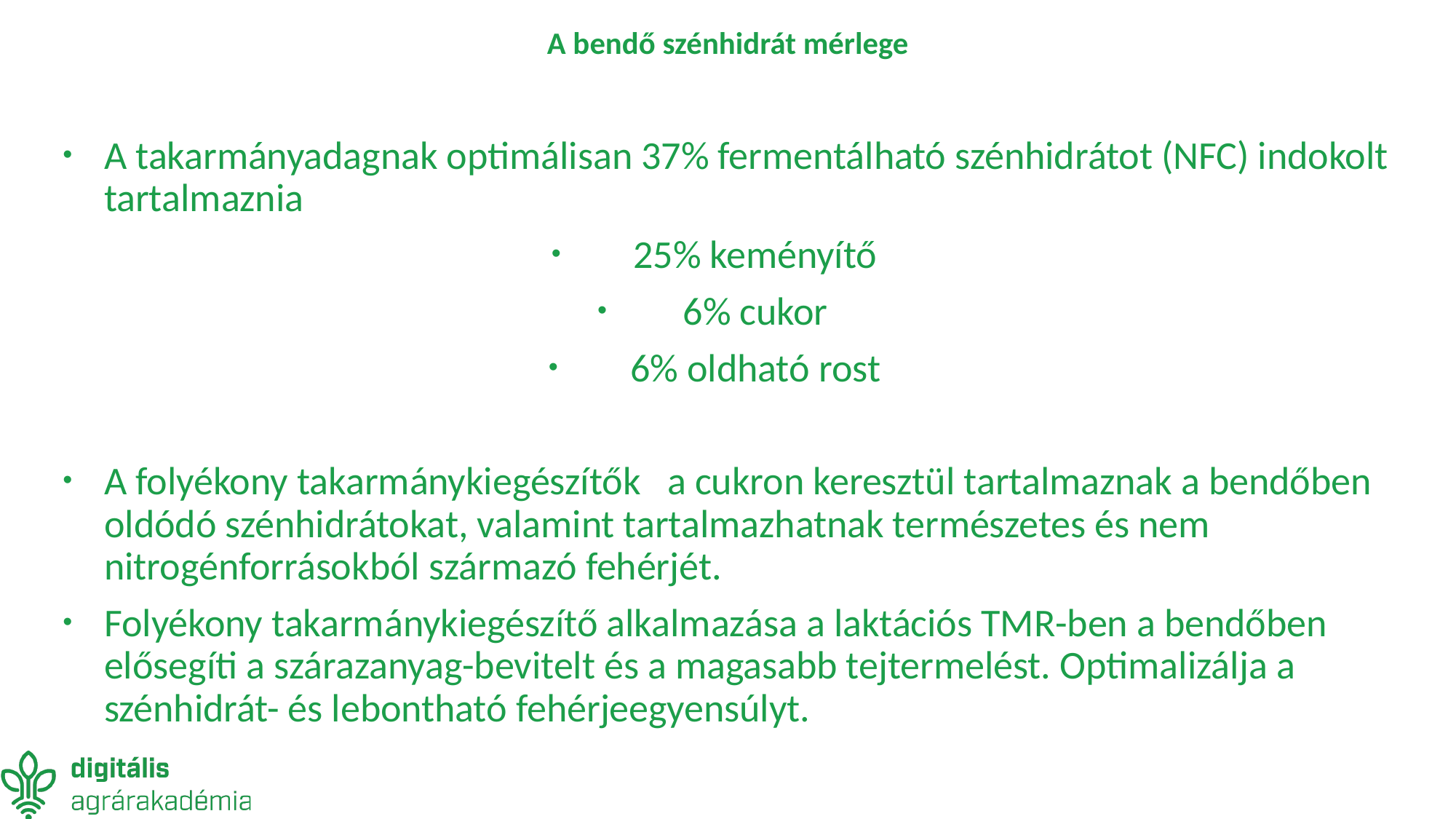

# A bendő szénhidrát mérlege

A takarmányadagnak optimálisan 37% fermentálható szénhidrátot (NFC) indokolt tartalmaznia
25% keményítő
6% cukor
6% oldható rost

A folyékony takarmánykiegészítők   a cukron keresztül tartalmaznak a bendőben oldódó szénhidrátokat, valamint tartalmazhatnak természetes és nem  nitrogénforrásokból származó fehérjét.
Folyékony takarmánykiegészítő alkalmazása a laktációs TMR-ben a bendőben elősegíti a szárazanyag-bevitelt és a magasabb tejtermelést. Optimalizálja a szénhidrát- és lebontható fehérjeegyensúlyt.